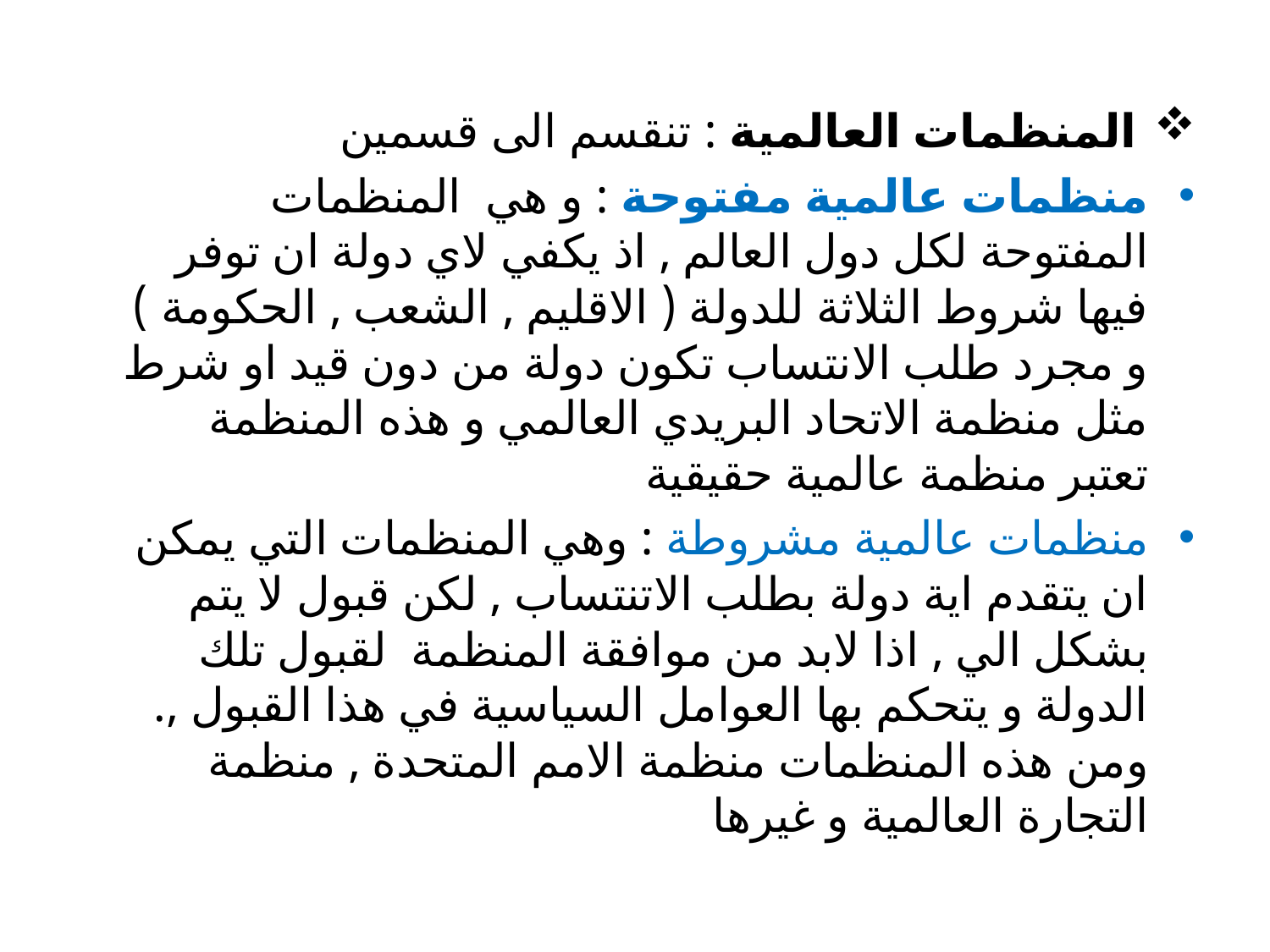

المنظمات العالمية : تنقسم الى قسمين
منظمات عالمية مفتوحة : و هي  المنظمات المفتوحة لكل دول العالم , اذ يكفي لاي دولة ان توفر فيها شروط الثلاثة للدولة ( الاقليم , الشعب , الحكومة ) و مجرد طلب الانتساب تكون دولة من دون قيد او شرط مثل منظمة الاتحاد البريدي العالمي و هذه المنظمة تعتبر منظمة عالمية حقيقية
منظمات عالمية مشروطة : وهي المنظمات التي يمكن ان يتقدم اية دولة بطلب الاتنتساب , لكن قبول لا يتم بشكل الي , اذا لابد من موافقة المنظمة  لقبول تلك الدولة و يتحكم بها العوامل السياسية في هذا القبول ,. ومن هذه المنظمات منظمة الامم المتحدة , منظمة التجارة العالمية و غيرها